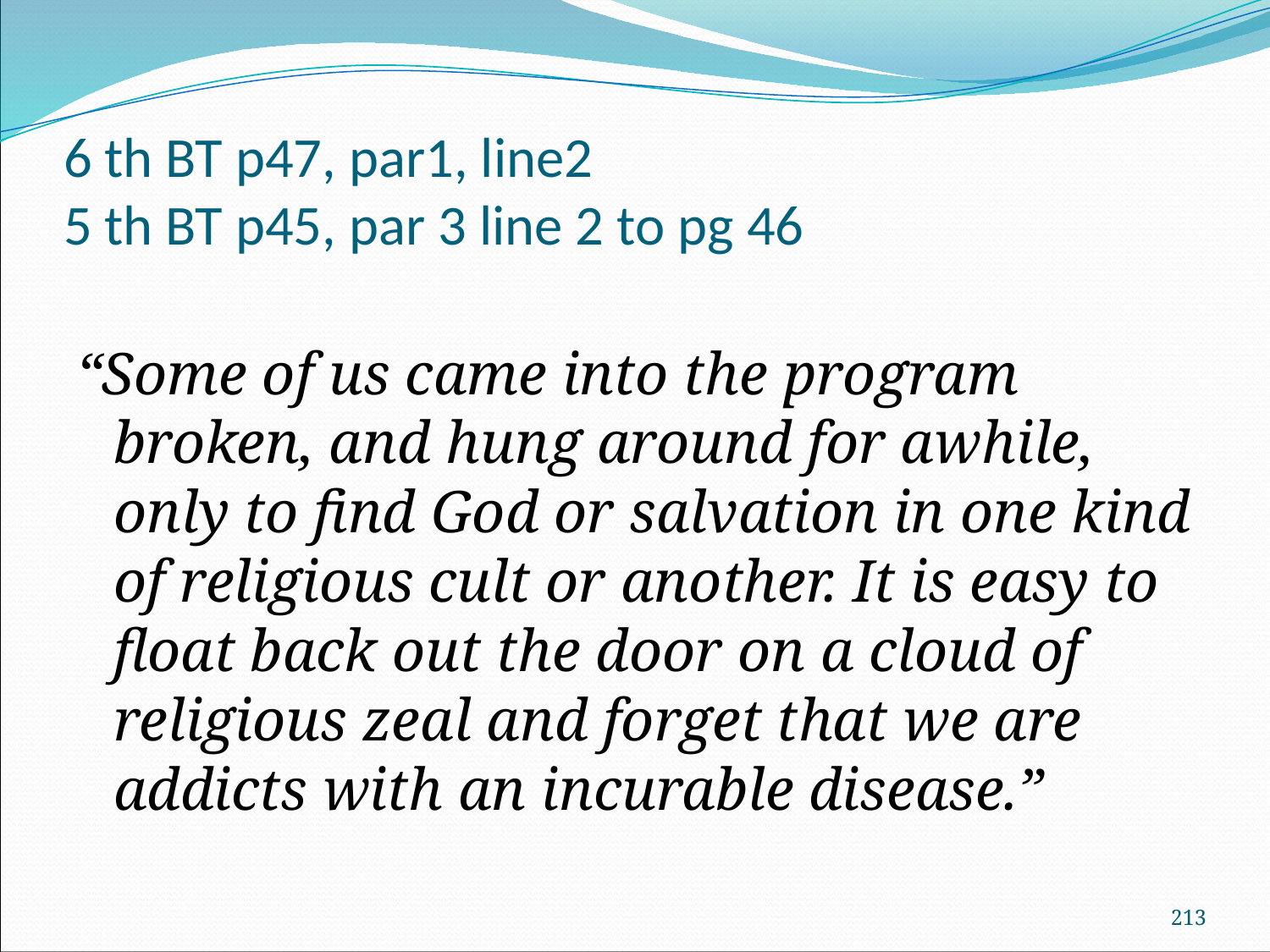

# 6 th BT p47, par1, line2 5 th BT p45, par 3 line 2 to pg 46

“Some of us came into the program broken, and hung around for awhile, only to find God or salvation in one kind of religious cult or another. It is easy to float back out the door on a cloud of religious zeal and forget that we are addicts with an incurable disease.”
213